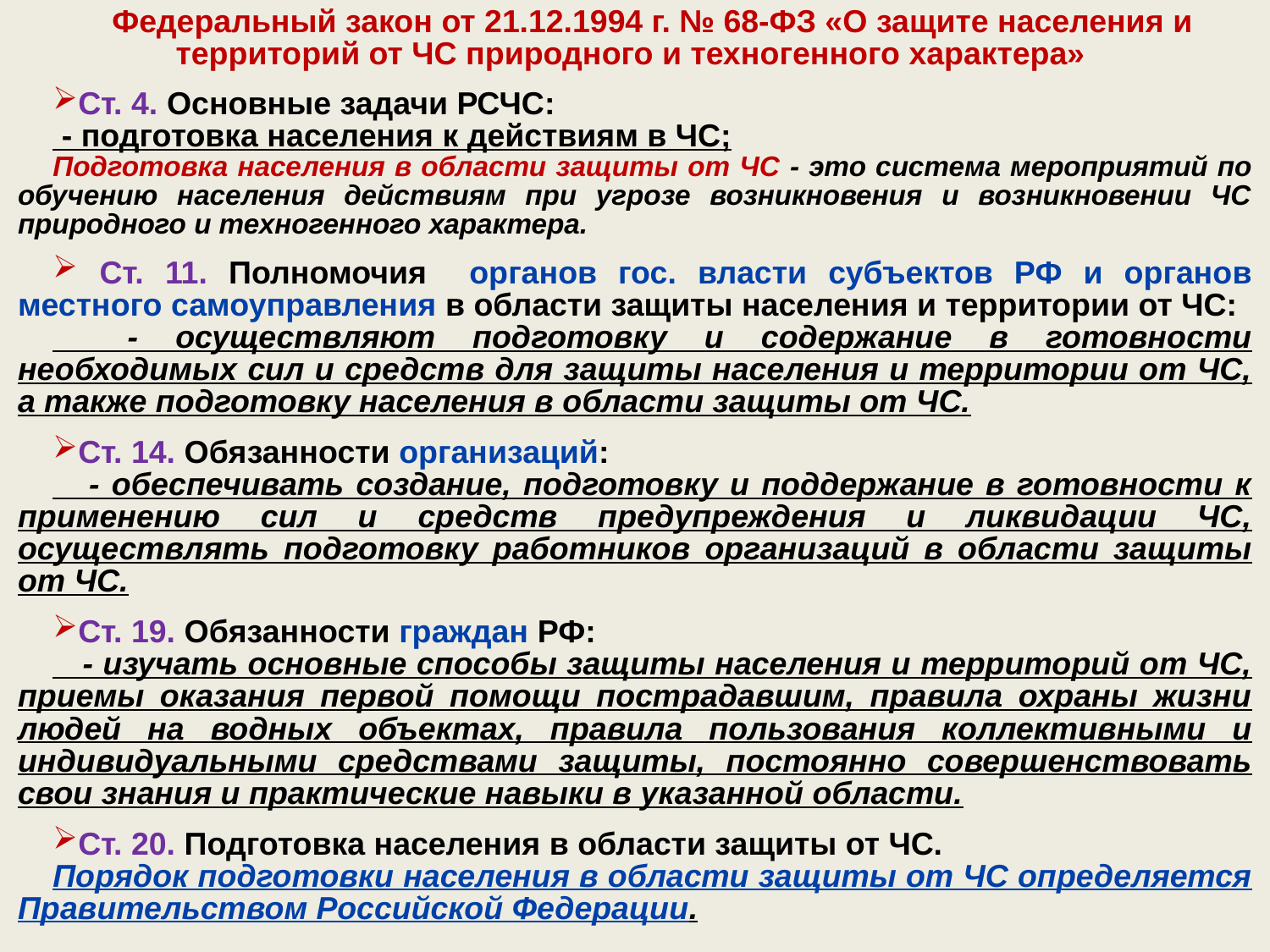

Федеральный закон от 21.12.1994 г. № 68-ФЗ «О защите населения и территорий от ЧС природного и техногенного характера»

Ст. 4. Основные задачи РСЧС:
 - подготовка населения к действиям в ЧС;
Подготовка населения в области защиты от ЧС - это система мероприятий по обучению населения действиям при угрозе возникновения и возникновении ЧС природного и техногенного характера.

 Ст. 11. Полномочия  органов гос. власти субъектов РФ и органов местного самоуправления в области защиты населения и территории от ЧС:
  - осуществляют подготовку и содержание в готовности необходимых сил и средств для защиты населения и территории от ЧС, а также подготовку населения в области защиты от ЧС.

Ст. 14. Обязанности организаций:
   - обеспечивать создание, подготовку и поддержание в готовности к применению сил и средств предупреждения и ликвидации ЧС, осуществлять подготовку работников организаций в области защиты от ЧС.

Ст. 19. Обязанности граждан РФ:
   - изучать основные способы защиты населения и территорий от ЧС, приемы оказания первой помощи пострадавшим, правила охраны жизни людей на водных объектах, правила пользования коллективными и индивидуальными средствами защиты, постоянно совершенствовать свои знания и практические навыки в указанной области.

Ст. 20. Подготовка населения в области защиты от ЧС.
Порядок подготовки населения в области защиты от ЧС определяется Правительством Российской Федерации.